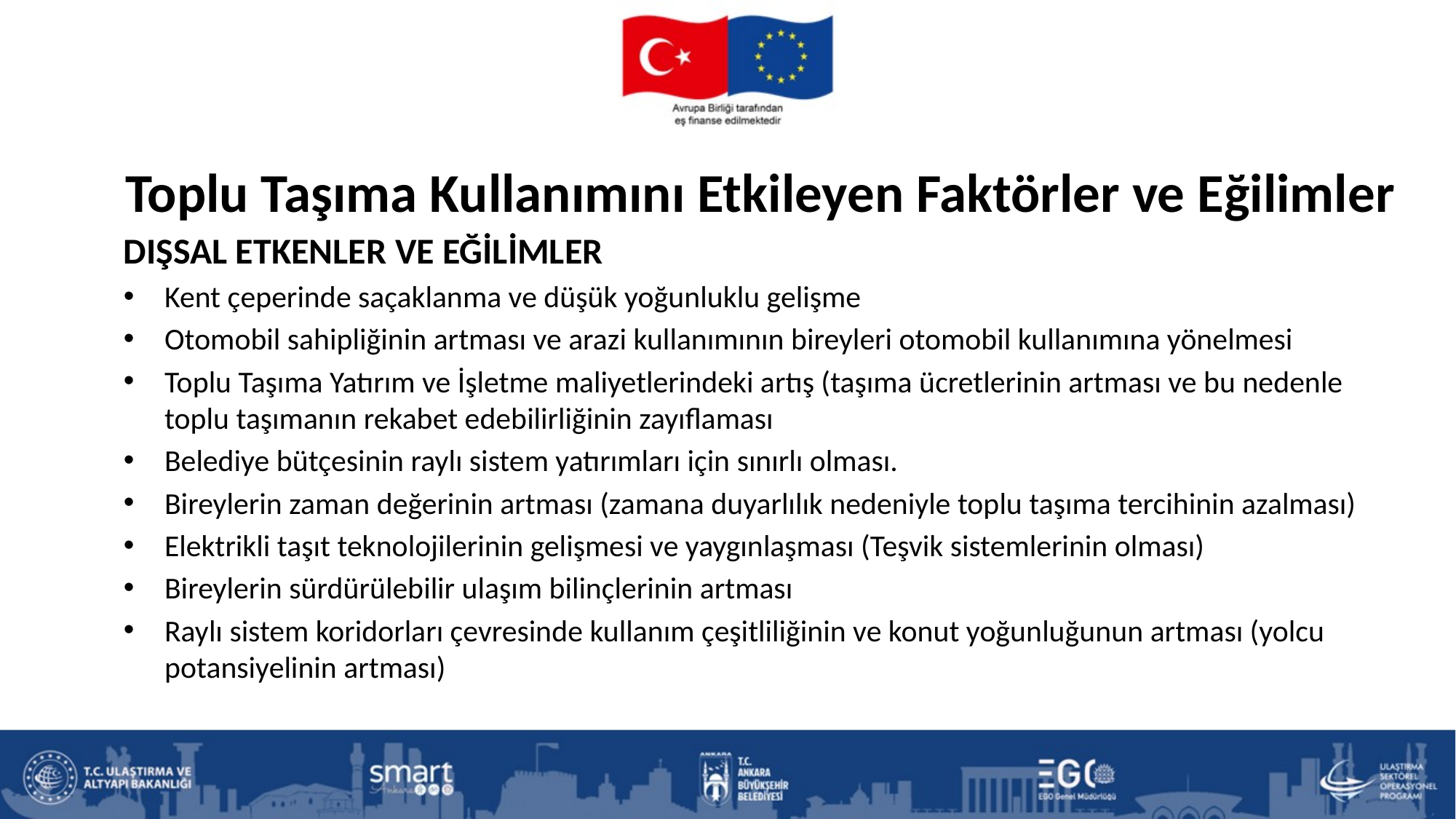

# Toplu Taşıma Kullanımını Etkileyen Faktörler ve Eğilimler
DIŞSAL ETKENLER VE EĞİLİMLER
Kent çeperinde saçaklanma ve düşük yoğunluklu gelişme
Otomobil sahipliğinin artması ve arazi kullanımının bireyleri otomobil kullanımına yönelmesi
Toplu Taşıma Yatırım ve İşletme maliyetlerindeki artış (taşıma ücretlerinin artması ve bu nedenle toplu taşımanın rekabet edebilirliğinin zayıflaması
Belediye bütçesinin raylı sistem yatırımları için sınırlı olması.
Bireylerin zaman değerinin artması (zamana duyarlılık nedeniyle toplu taşıma tercihinin azalması)
Elektrikli taşıt teknolojilerinin gelişmesi ve yaygınlaşması (Teşvik sistemlerinin olması)
Bireylerin sürdürülebilir ulaşım bilinçlerinin artması
Raylı sistem koridorları çevresinde kullanım çeşitliliğinin ve konut yoğunluğunun artması (yolcu potansiyelinin artması)